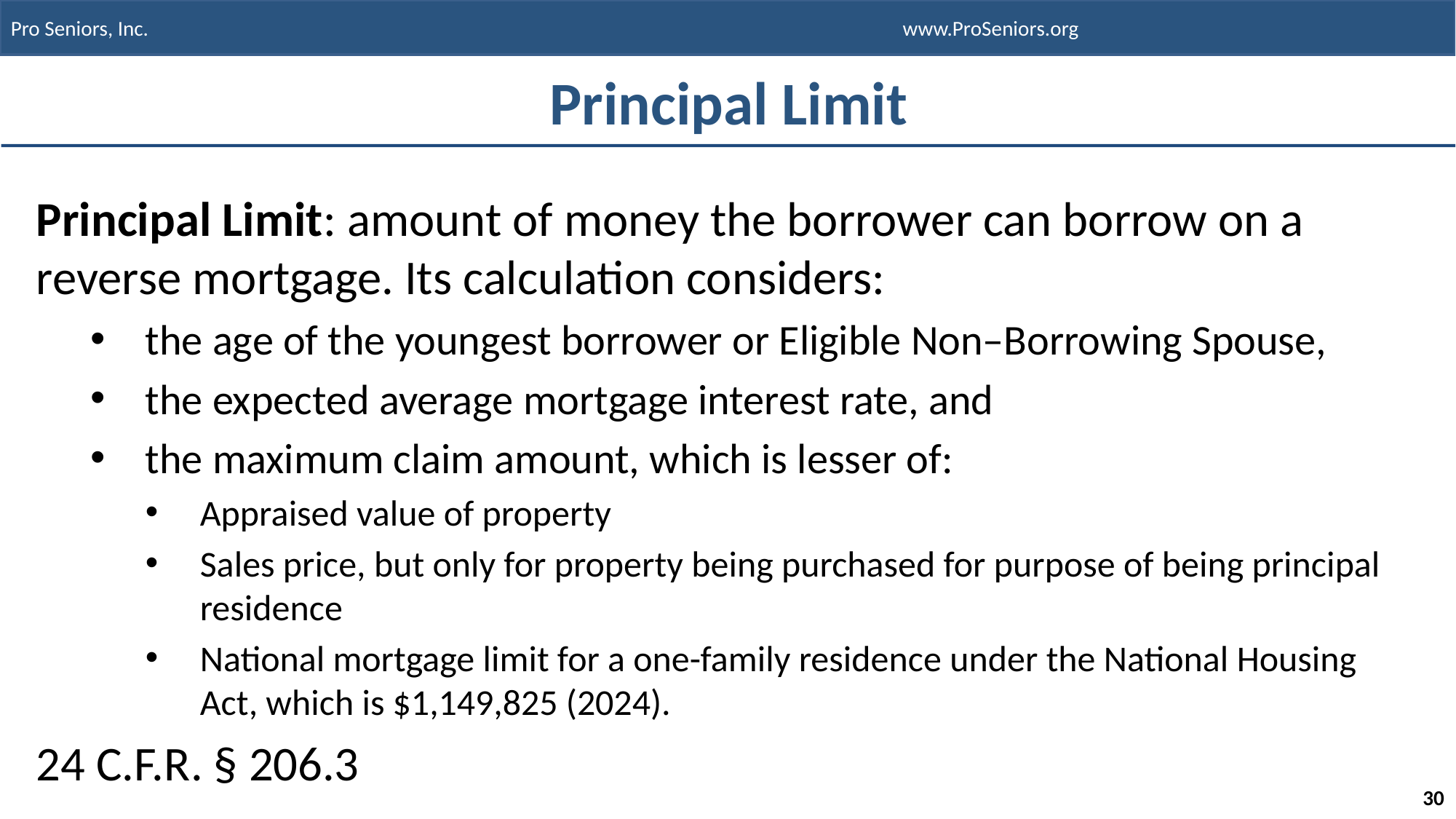

# Principal Limit
Principal Limit: amount of money the borrower can borrow on a reverse mortgage. Its calculation considers:
the age of the youngest borrower or Eligible Non–Borrowing Spouse,
the expected average mortgage interest rate, and
the maximum claim amount, which is lesser of:
Appraised value of property
Sales price, but only for property being purchased for purpose of being principal residence
National mortgage limit for a one-family residence under the National Housing Act, which is $1,149,825 (2024).
24 C.F.R. § 206.3
30